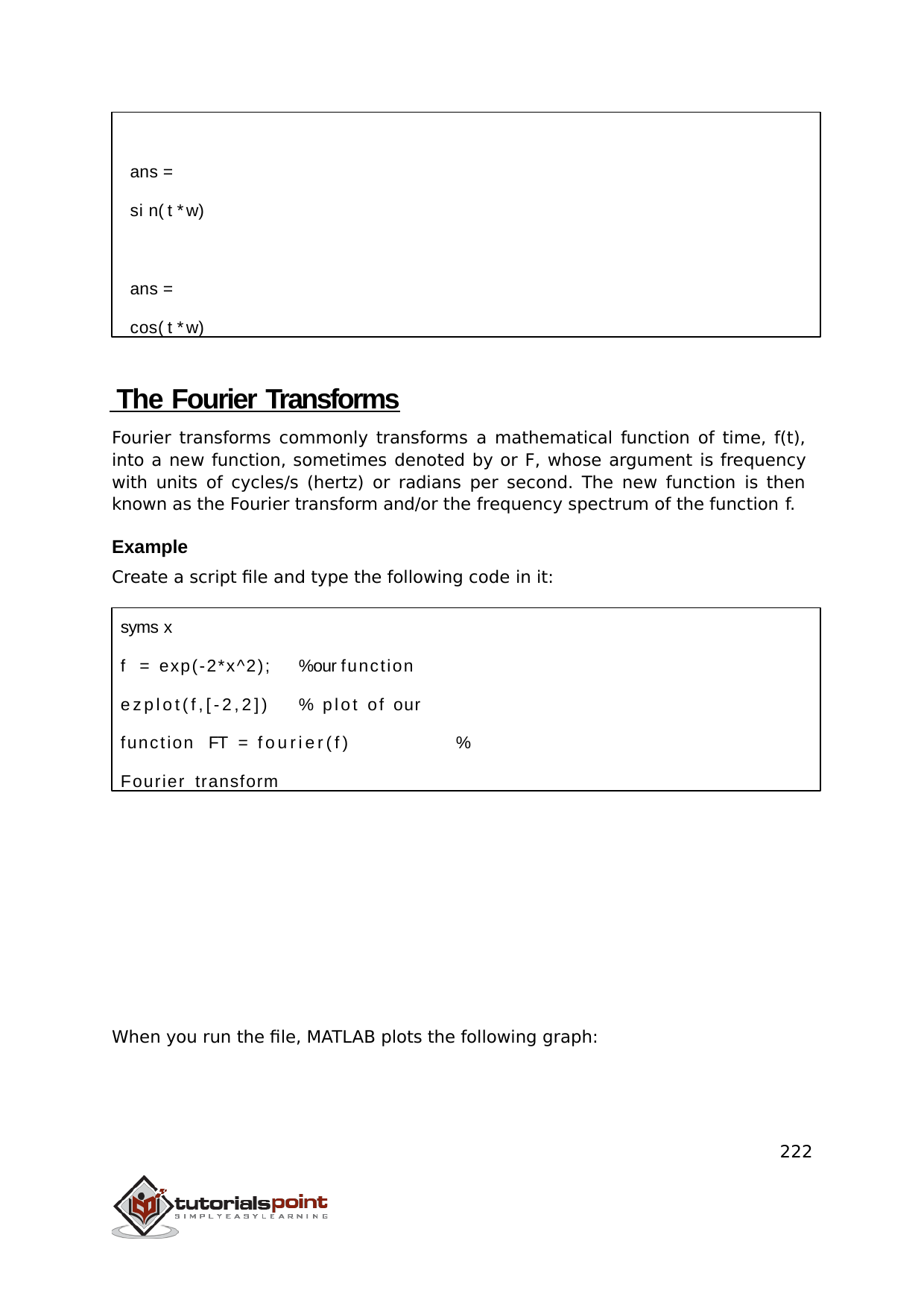

ans =  sin(t*w)

ans =  cos(t*w)
 The Fourier Transforms
Fourier transforms commonly transforms a mathematical function of time, f(t),  into a new function, sometimes denoted by or F, whose argument is frequency  with units of cycles/s (hertz) or radians per second. The new function is then  known as the Fourier transform and/or the frequency spectrum of the function f.

Example
Create a script file and type the following code in it:
syms x
f =  exp(-2*x^2);		%our function  ezplot(f,[-2,2])		% plot of our function  FT  =  fourier(f)	% Fourier transform
When you run the file, MATLAB plots the following graph:
222